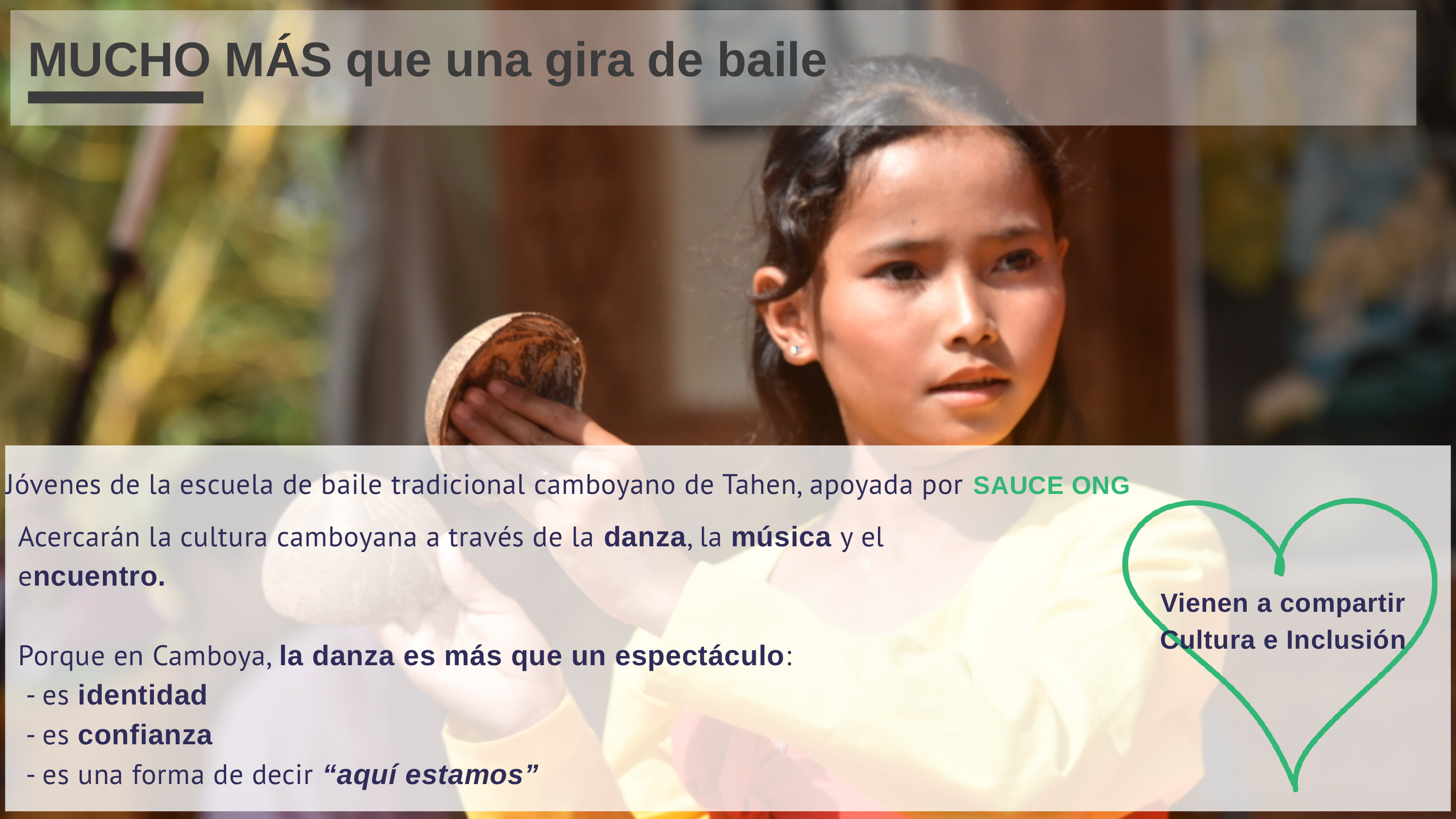

MUCHO MÁS que una gira de baile

Jóvenes de la escuela de baile tradicional camboyano de Tahen, apoyada por SAUCE ONG

Acercarán la cultura camboyana a través de la danza, la música y el encuentro.

Porque en Camboya, la danza es más que un espectáculo:
 - es identidad
 - es confianza
 - es una forma de decir “aquí estamos”
Vienen a compartir Cultura e Inclusión